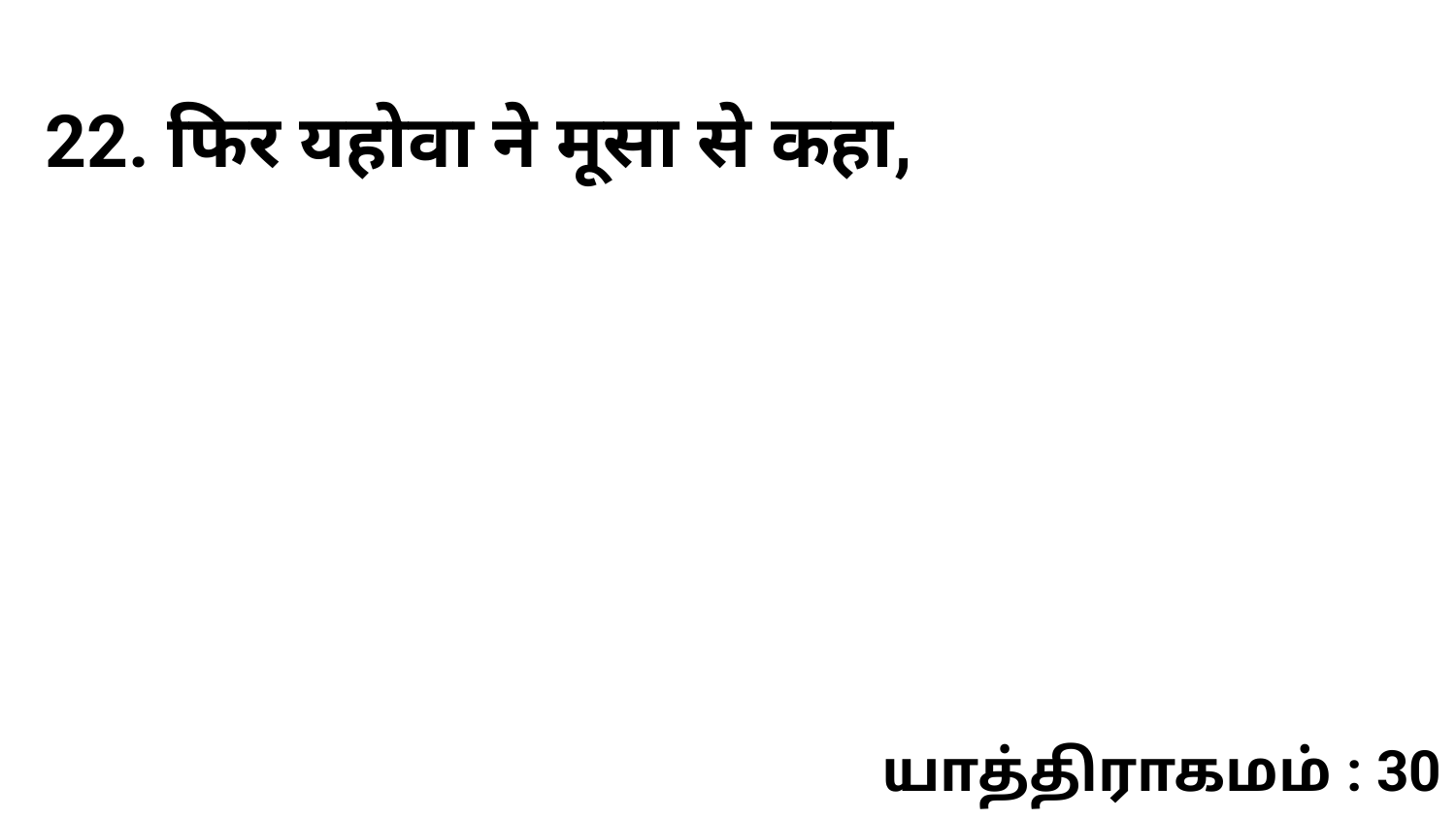

22. फिर यहोवा ने मूसा से कहा,
யாத்திராகமம் : 30